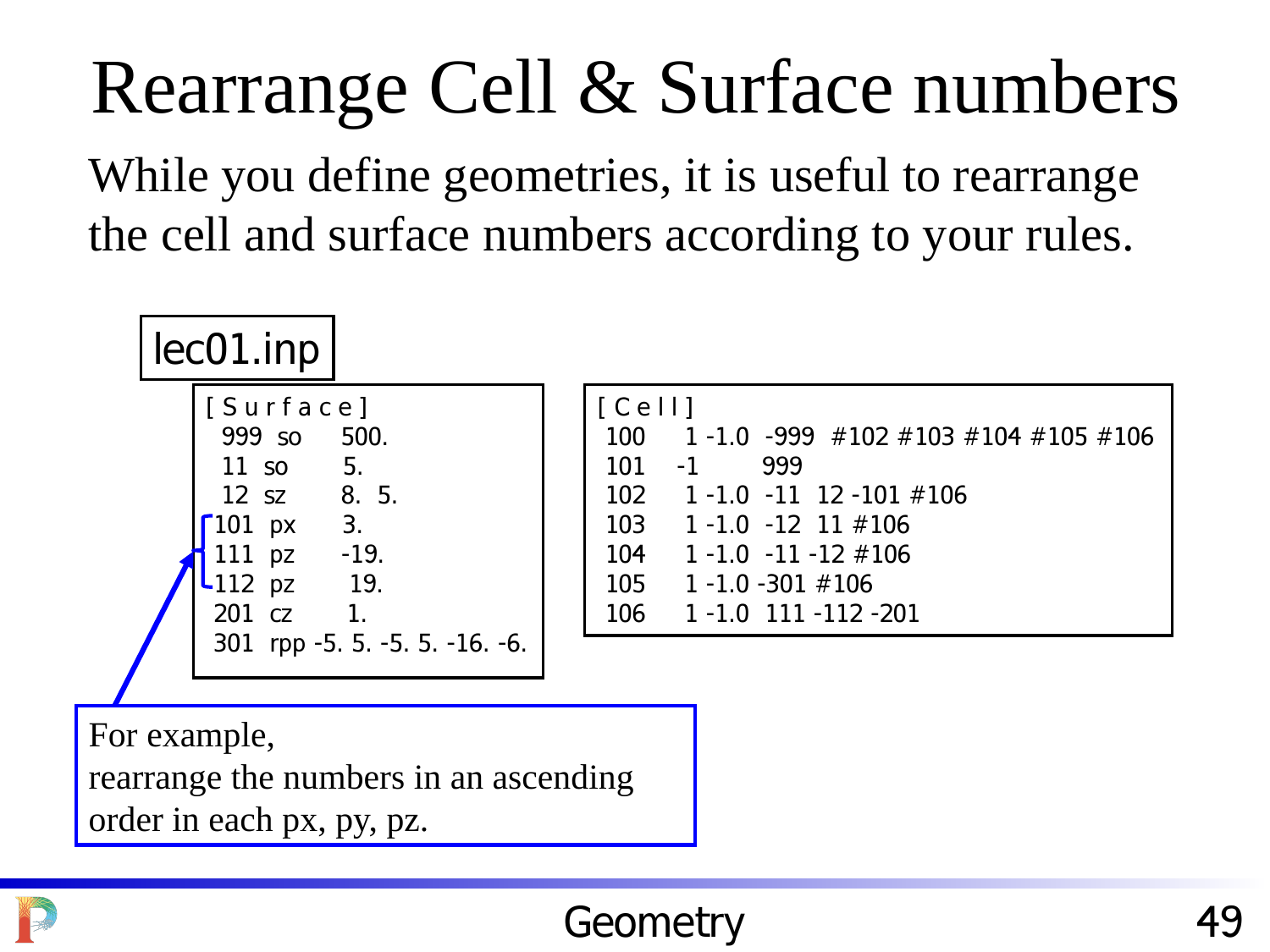

Rearrange Cell & Surface numbers
While you define geometries, it is useful to rearrange the cell and surface numbers according to your rules.
lec01.inp
[ S u r f a c e ]
  999  so     500.
  11  so       5.
  12  sz       8.  5.
 101  px      3.
 111  pz      -19.
 112  pz       19.
 201  cz       1.
 301  rpp -5. 5. -5. 5. -16. -6.
[ C e l l ]
 100     1 -1.0  -999  #102 #103 #104 #105 #106
 101    -1        999
 102     1 -1.0  -11  12 -101 #106
 103     1 -1.0  -12  11 #106
 104     1 -1.0  -11 -12 #106
 105     1 -1.0 -301 #106
 106     1 -1.0  111 -112 -201

For example,
rearrange the numbers in an ascending order in each px, py, pz.
Geometry